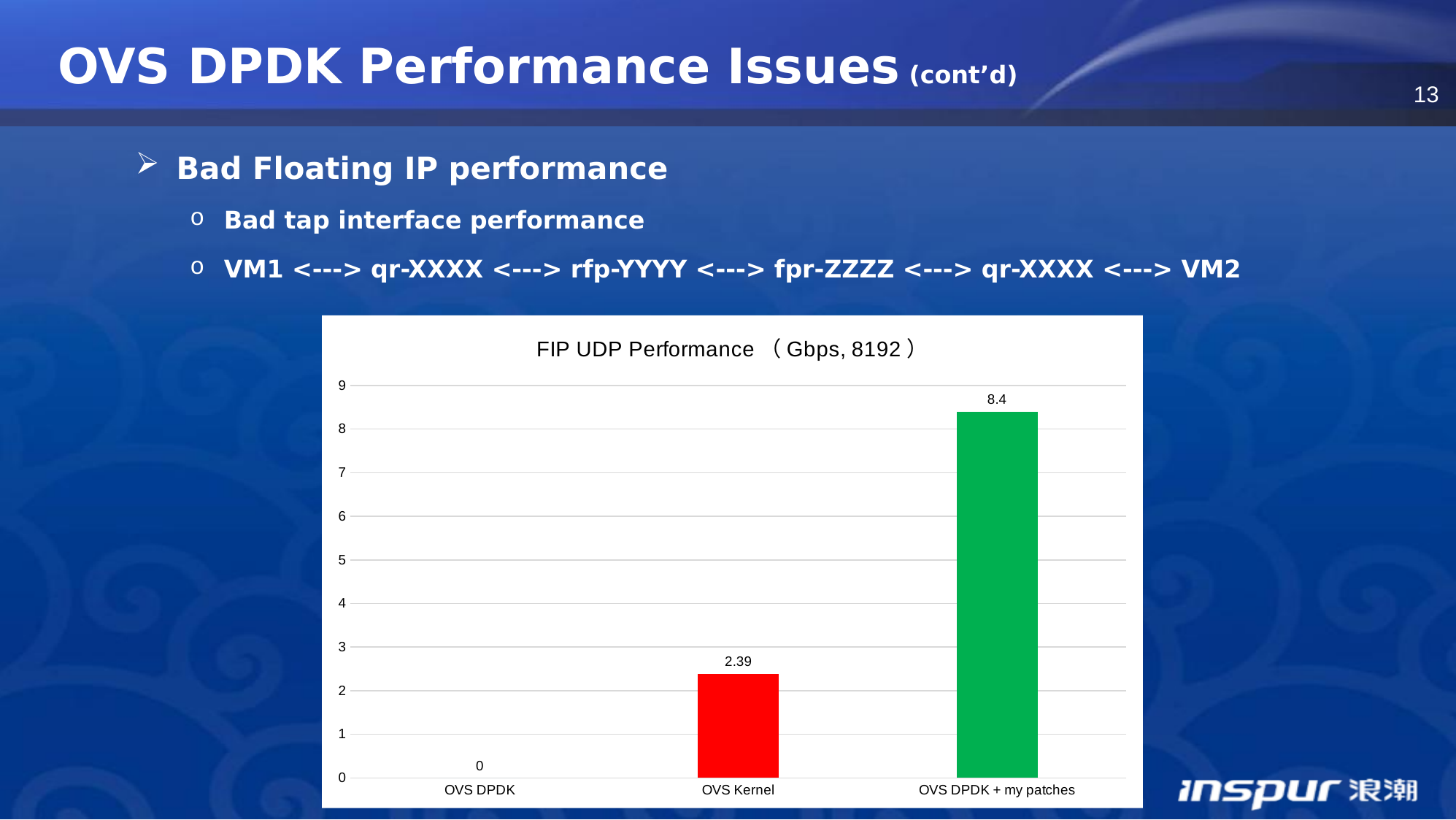

OVS DPDK Performance Issues (cont’d)
Bad Floating IP performance
Bad tap interface performance
VM1 <---> qr-XXXX <---> rfp-YYYY <---> fpr-ZZZZ <---> qr-XXXX <---> VM2

### Chart:

| Category | FIP UDP Performance（Gbps, 8192） |
|---|---|
| OVS DPDK | 0.0 |
| OVS Kernel | 2.39 |
| OVS DPDK + my patches | 8.4 |